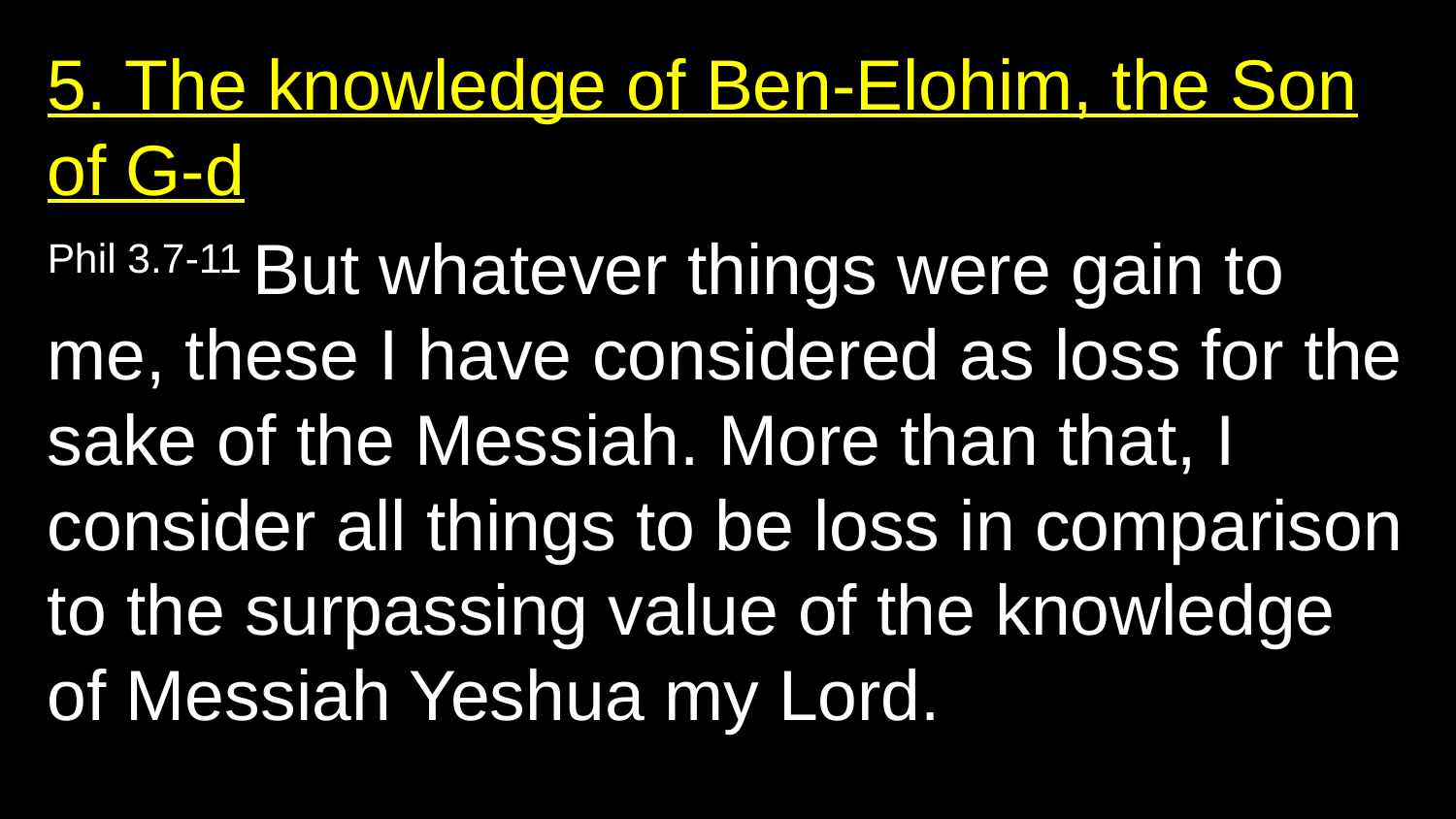

5. The knowledge of Ben-Elohim, the Son of G-d
Phil 3.7-11 But whatever things were gain to me, these I have considered as loss for the sake of the Messiah. More than that, I consider all things to be loss in comparison to the surpassing value of the knowledge of Messiah Yeshua my Lord.